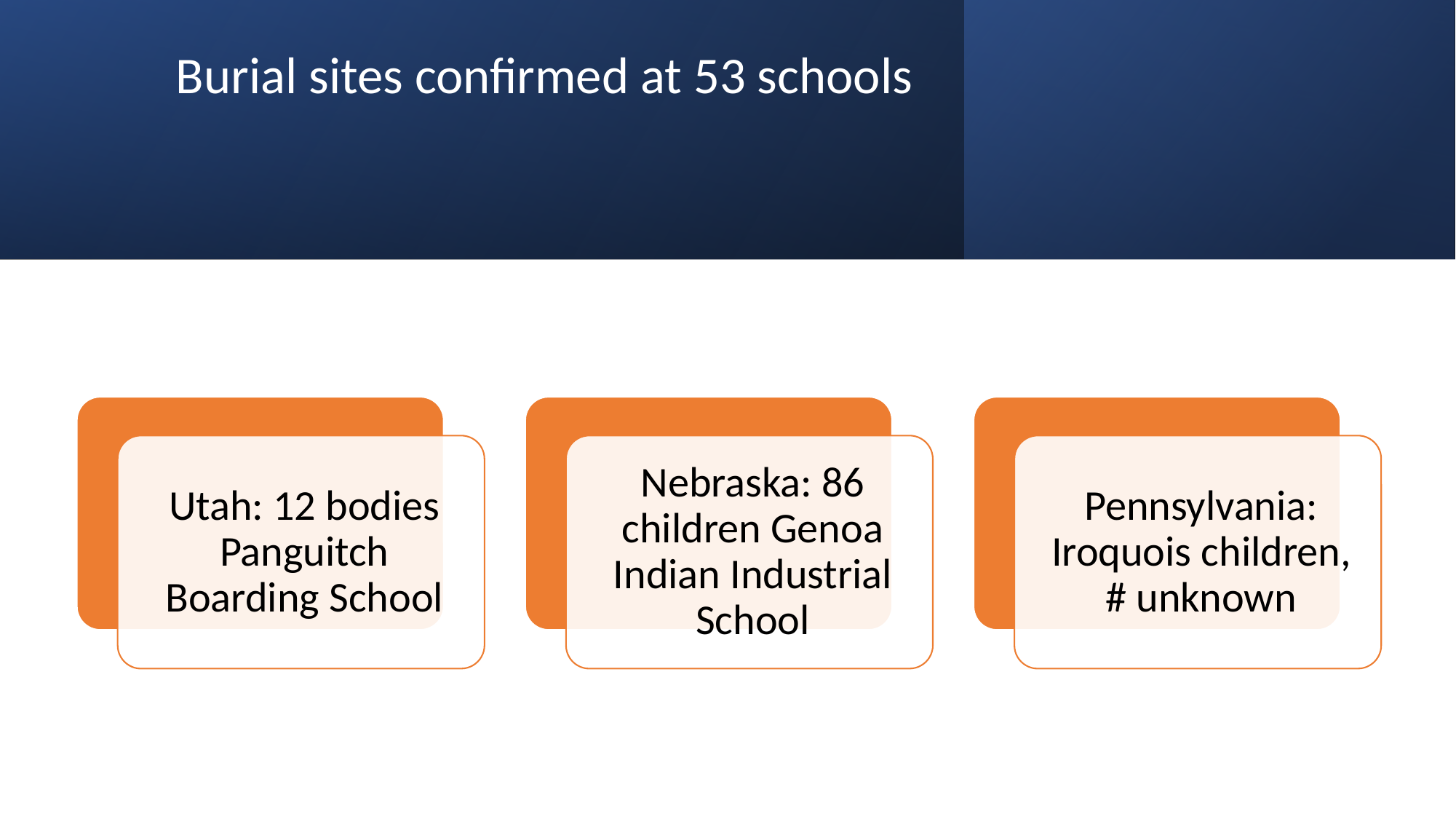

# Burial sites confirmed at 53 schools
Utah: 12 bodies Panguitch Boarding School
Nebraska: 86 children Genoa Indian Industrial School
Pennsylvania: Iroquois children, # unknown